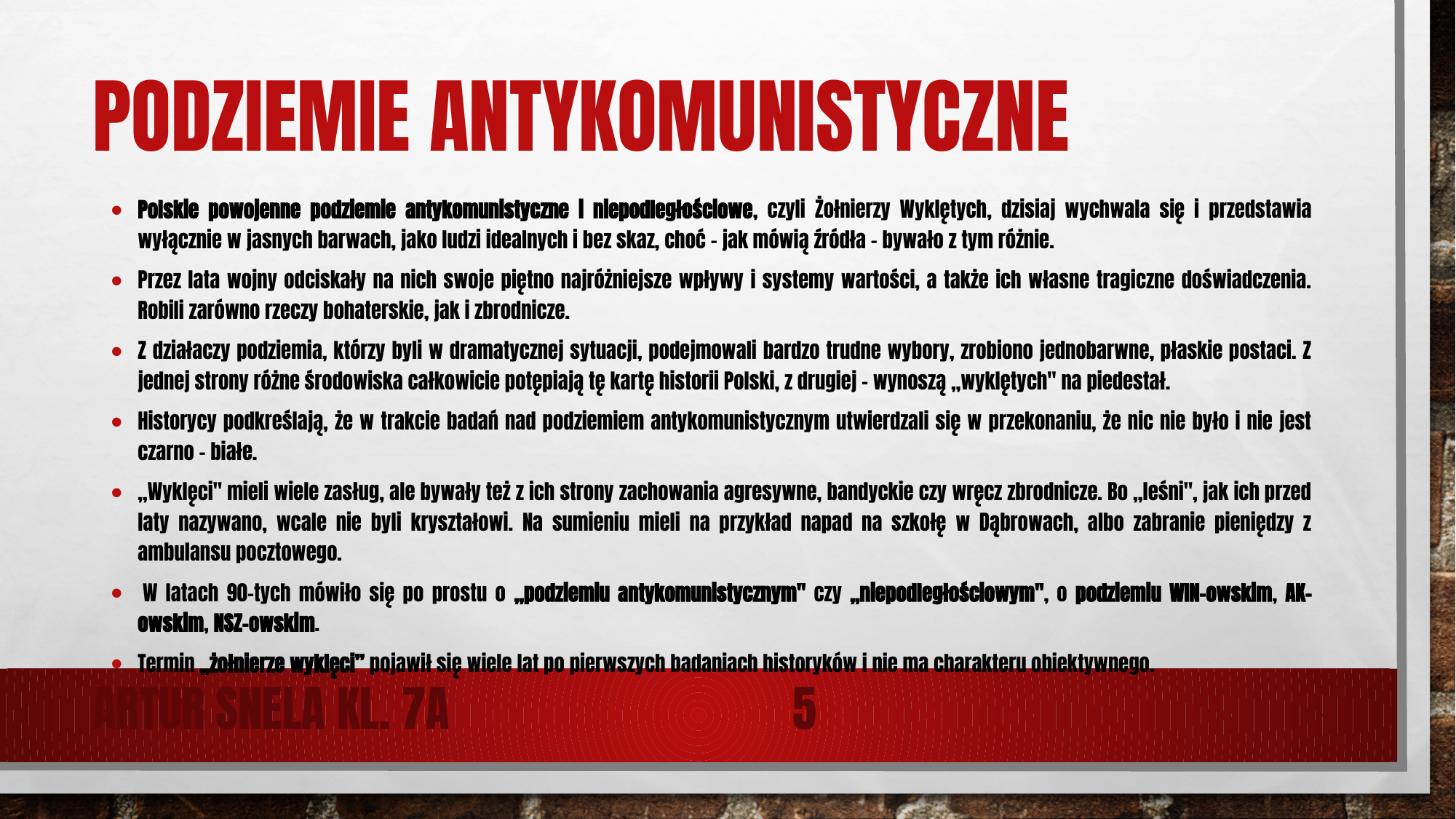

# Podziemie antykomunistyczne
Polskie powojenne podziemie antykomunistyczne i niepodległościowe, czyli Żołnierzy Wyklętych, dzisiaj wychwala się i przedstawia wyłącznie w jasnych barwach, jako ludzi idealnych i bez skaz, choć - jak mówią źródła - bywało z tym różnie.
Przez lata wojny odciskały na nich swoje piętno najróżniejsze wpływy i systemy wartości, a także ich własne tragiczne doświadczenia. Robili zarówno rzeczy bohaterskie, jak i zbrodnicze.
Z działaczy podziemia, którzy byli w dramatycznej sytuacji, podejmowali bardzo trudne wybory, zrobiono jednobarwne, płaskie postaci. Z jednej strony różne środowiska całkowicie potępiają tę kartę historii Polski, z drugiej – wynoszą „wyklętych" na piedestał.
Historycy podkreślają, że w trakcie badań nad podziemiem antykomunistycznym utwierdzali się w przekonaniu, że nic nie było i nie jest czarno - białe.
„Wyklęci" mieli wiele zasług, ale bywały też z ich strony zachowania agresywne, bandyckie czy wręcz zbrodnicze. Bo „leśni", jak ich przed laty nazywano, wcale nie byli kryształowi. Na sumieniu mieli na przykład napad na szkołę w Dąbrowach, albo zabranie pieniędzy z ambulansu pocztowego.
 W latach 90-tych mówiło się po prostu o „podziemiu antykomunistycznym" czy „niepodległościowym", o podziemiu WIN-owskim, AK-owskim, NSZ-owskim.
Termin „żołnierze wyklęci” pojawił się wiele lat po pierwszych badaniach historyków i nie ma charakteru obiektywnego.
Artur Snela kl. 7a
5